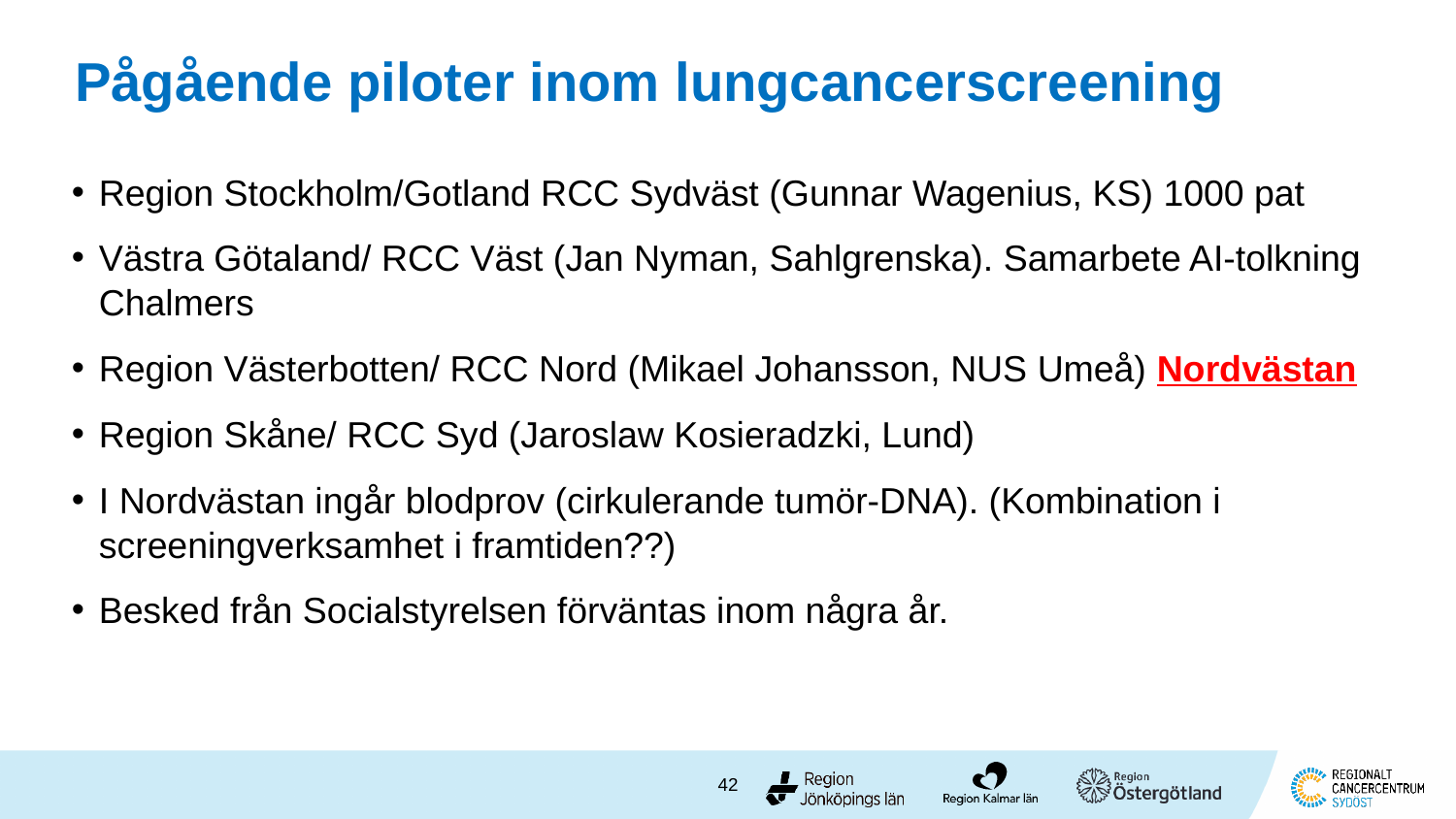

# Pågående piloter inom lungcancerscreening
Region Stockholm/Gotland RCC Sydväst (Gunnar Wagenius, KS) 1000 pat
Västra Götaland/ RCC Väst (Jan Nyman, Sahlgrenska). Samarbete AI-tolkning Chalmers
Region Västerbotten/ RCC Nord (Mikael Johansson, NUS Umeå) Nordvästan
Region Skåne/ RCC Syd (Jaroslaw Kosieradzki, Lund)
I Nordvästan ingår blodprov (cirkulerande tumör-DNA). (Kombination i screeningverksamhet i framtiden??)
Besked från Socialstyrelsen förväntas inom några år.
42